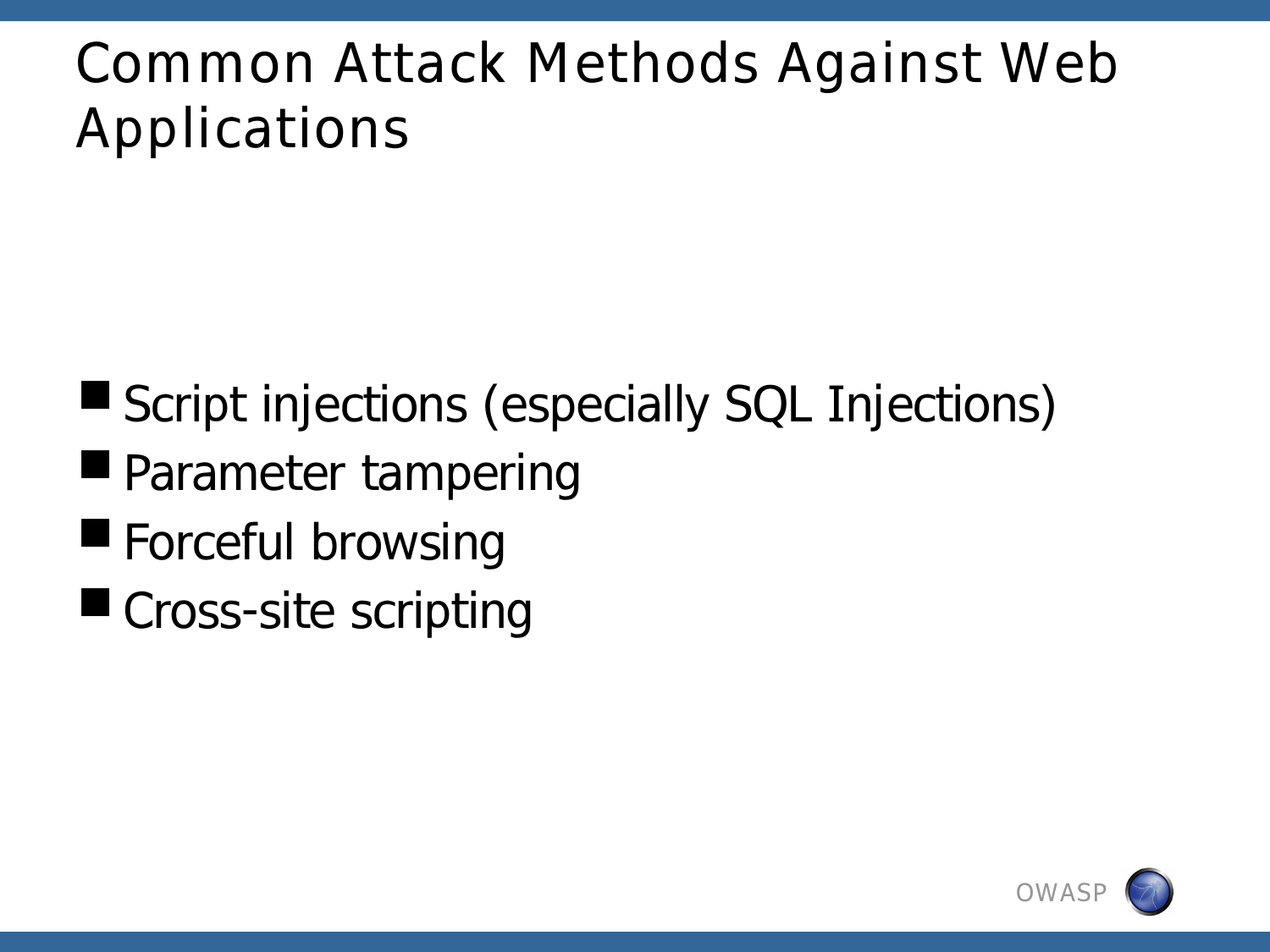

# Common Attack Methods Against Web Applications
Script injections (especially SQL Injections)
Parameter tampering
Forceful browsing
Cross-site scripting